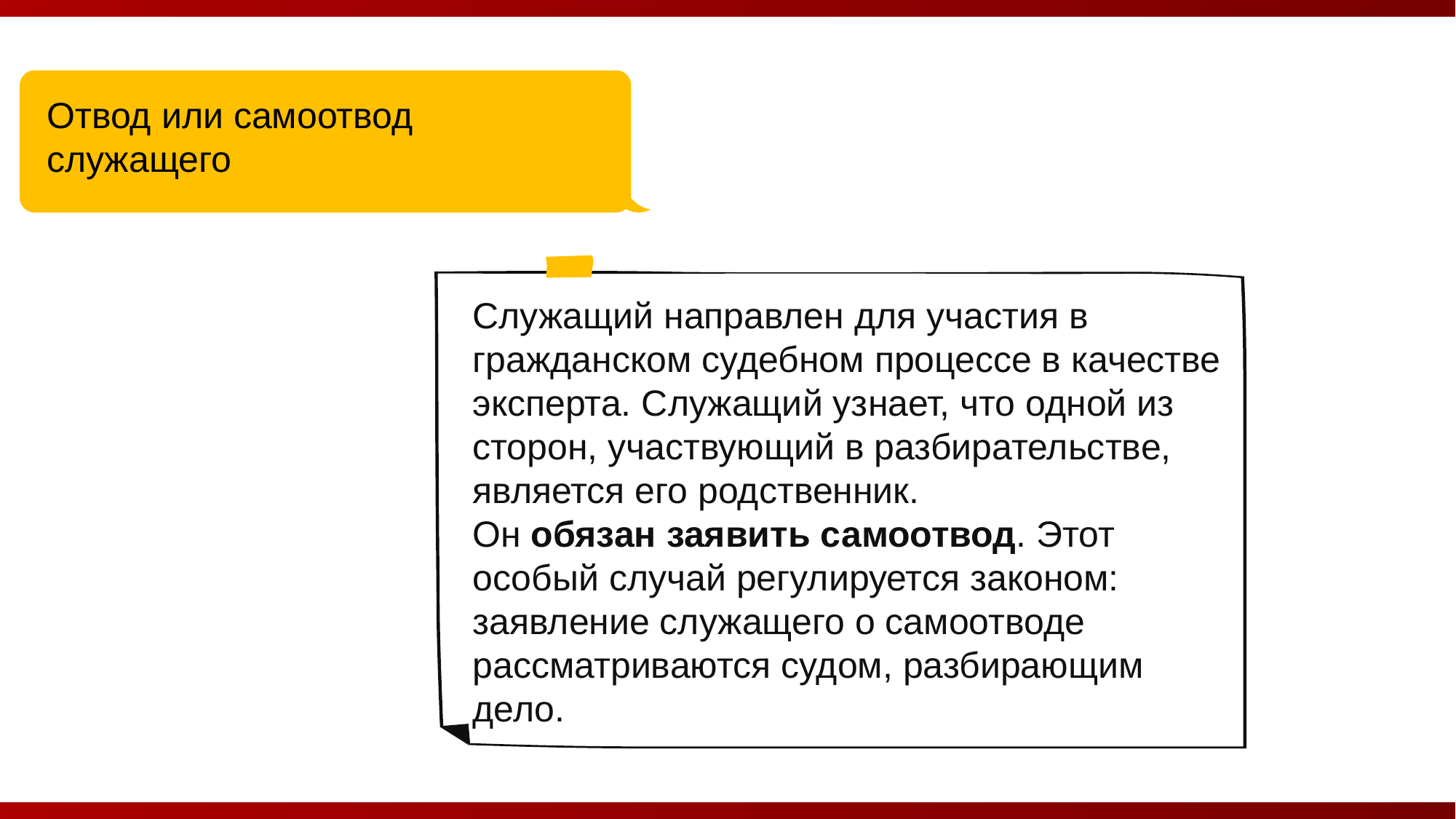

Отвод или самоотвод служащего

Служащий направлен для участия в гражданском судебном процессе в качестве эксперта. Служащий узнает, что одной из сторон, участвующий в разбирательстве, является его родственник.
Он обязан заявить самоотвод. Этот особый случай регулируется законом: заявление служащего о самоотводе рассматриваются судом, разбирающим дело.